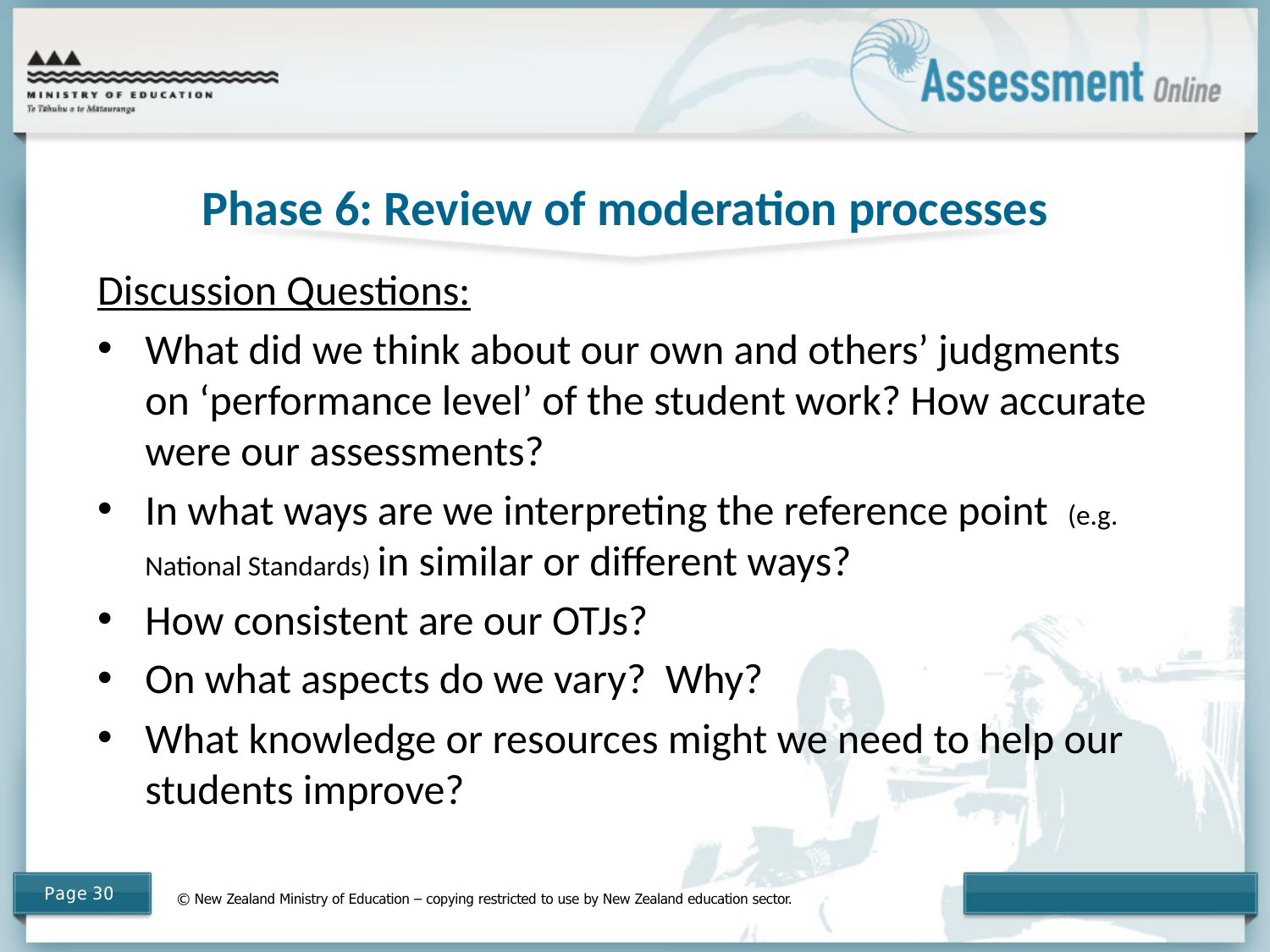

# Phase 6: Review of moderation processes
Discussion Questions:
What did we think about our own and others’ judgments on ‘performance level’ of the student work? How accurate were our assessments?
In what ways are we interpreting the reference point  (e.g. National Standards) in similar or different ways?
How consistent are our OTJs?
On what aspects do we vary?  Why?
What knowledge or resources might we need to help our students improve?